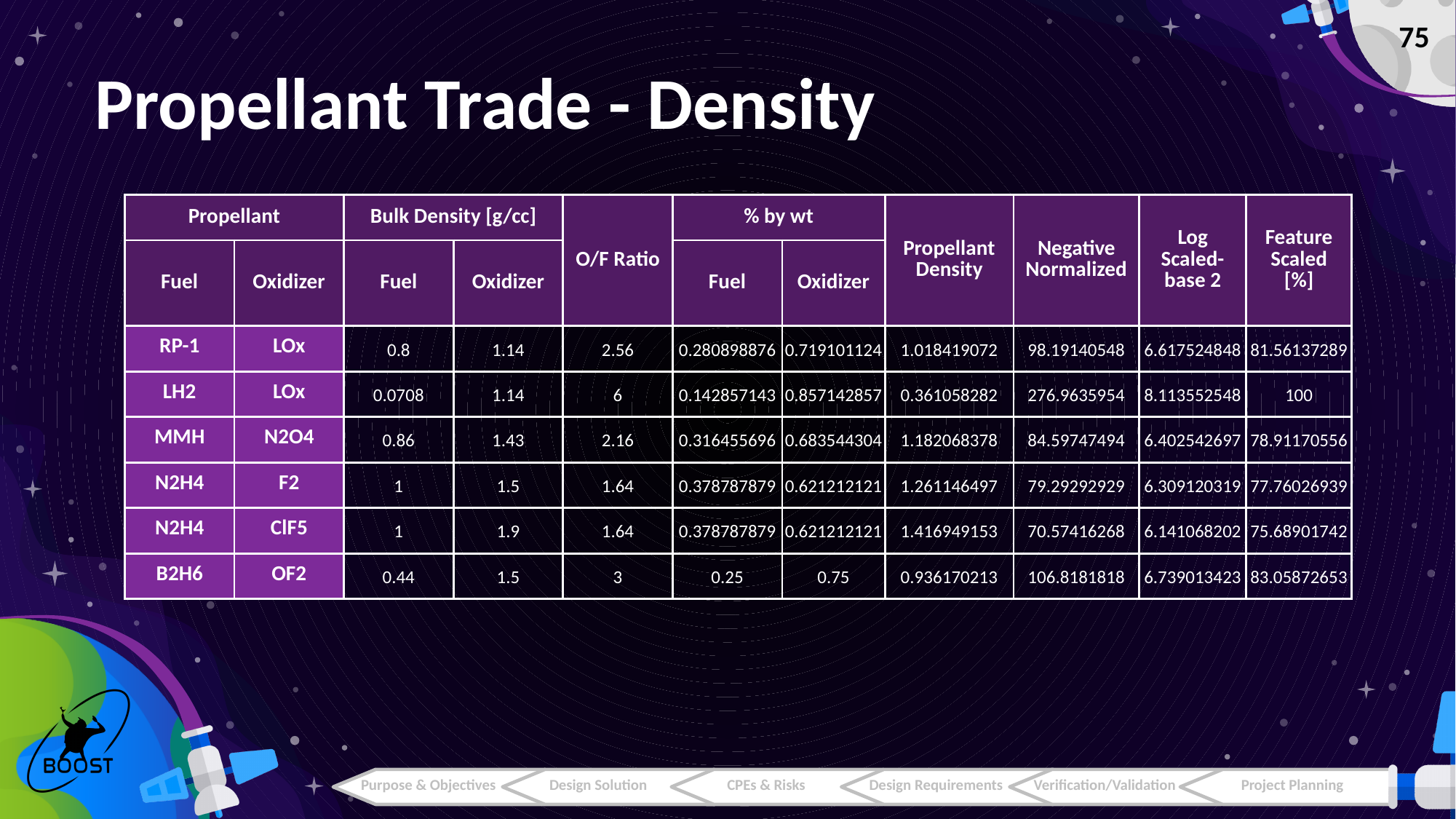

75
# Propellant Trade - Density
| Propellant |  | Bulk Density [g/cc] |  | O/F Ratio | % by wt |  | Propellant Density | Negative Normalized | Log Scaled- base 2 | Feature Scaled [%] |
| --- | --- | --- | --- | --- | --- | --- | --- | --- | --- | --- |
| Fuel | Oxidizer | Fuel | Oxidizer |  | Fuel | Oxidizer |  |  |  |  |
| RP-1 | LOx | 0.8 | 1.14 | 2.56 | 0.280898876 | 0.719101124 | 1.018419072 | 98.19140548 | 6.617524848 | 81.56137289 |
| LH2 | LOx | 0.0708 | 1.14 | 6 | 0.142857143 | 0.857142857 | 0.361058282 | 276.9635954 | 8.113552548 | 100 |
| MMH | N2O4 | 0.86 | 1.43 | 2.16 | 0.316455696 | 0.683544304 | 1.182068378 | 84.59747494 | 6.402542697 | 78.91170556 |
| N2H4 | F2 | 1 | 1.5 | 1.64 | 0.378787879 | 0.621212121 | 1.261146497 | 79.29292929 | 6.309120319 | 77.76026939 |
| N2H4 | ClF5 | 1 | 1.9 | 1.64 | 0.378787879 | 0.621212121 | 1.416949153 | 70.57416268 | 6.141068202 | 75.68901742 |
| B2H6 | OF2 | 0.44 | 1.5 | 3 | 0.25 | 0.75 | 0.936170213 | 106.8181818 | 6.739013423 | 83.05872653 |